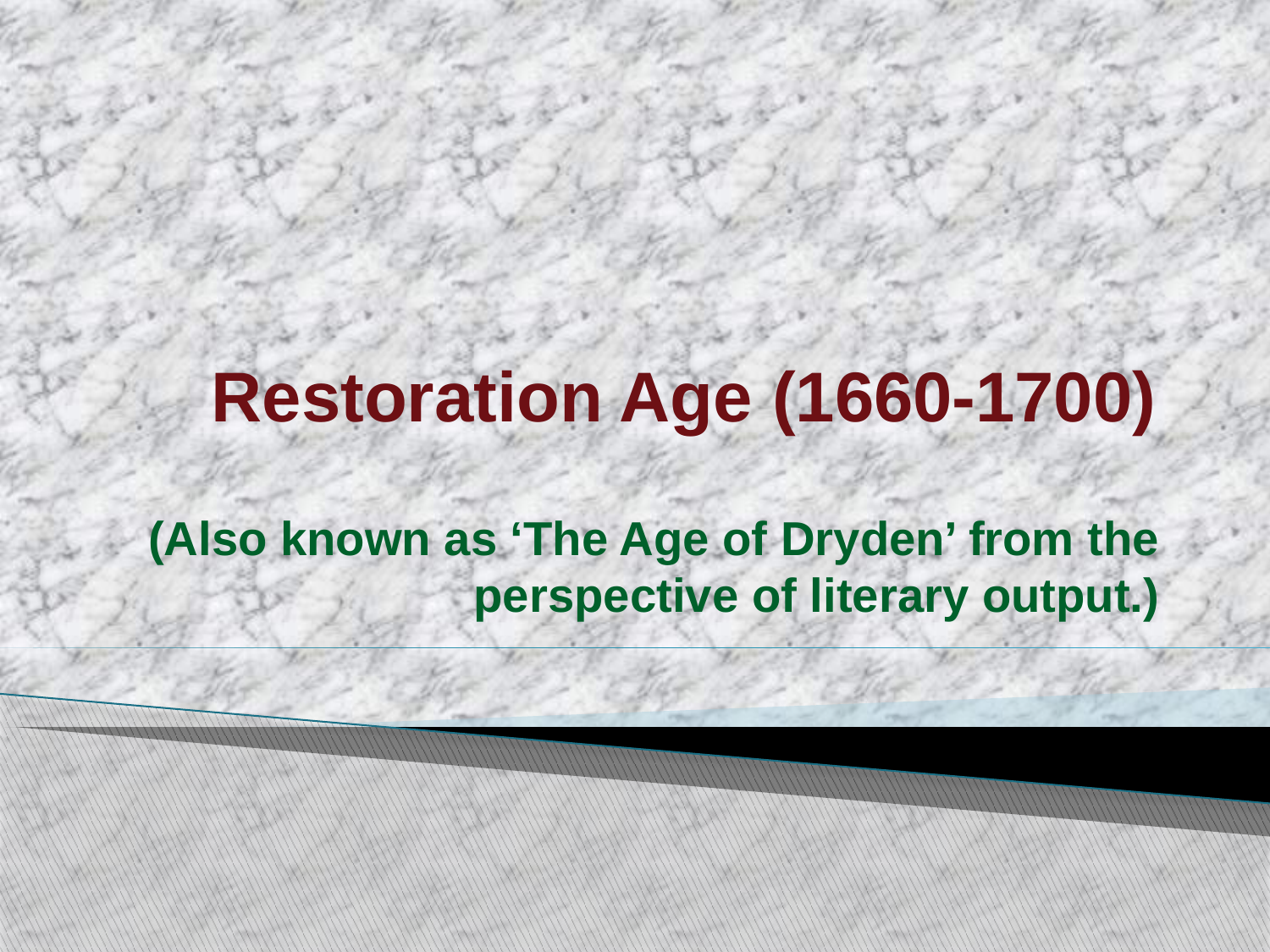

# Restoration Age (1660-1700)
(Also known as ‘The Age of Dryden’ from the perspective of literary output.)